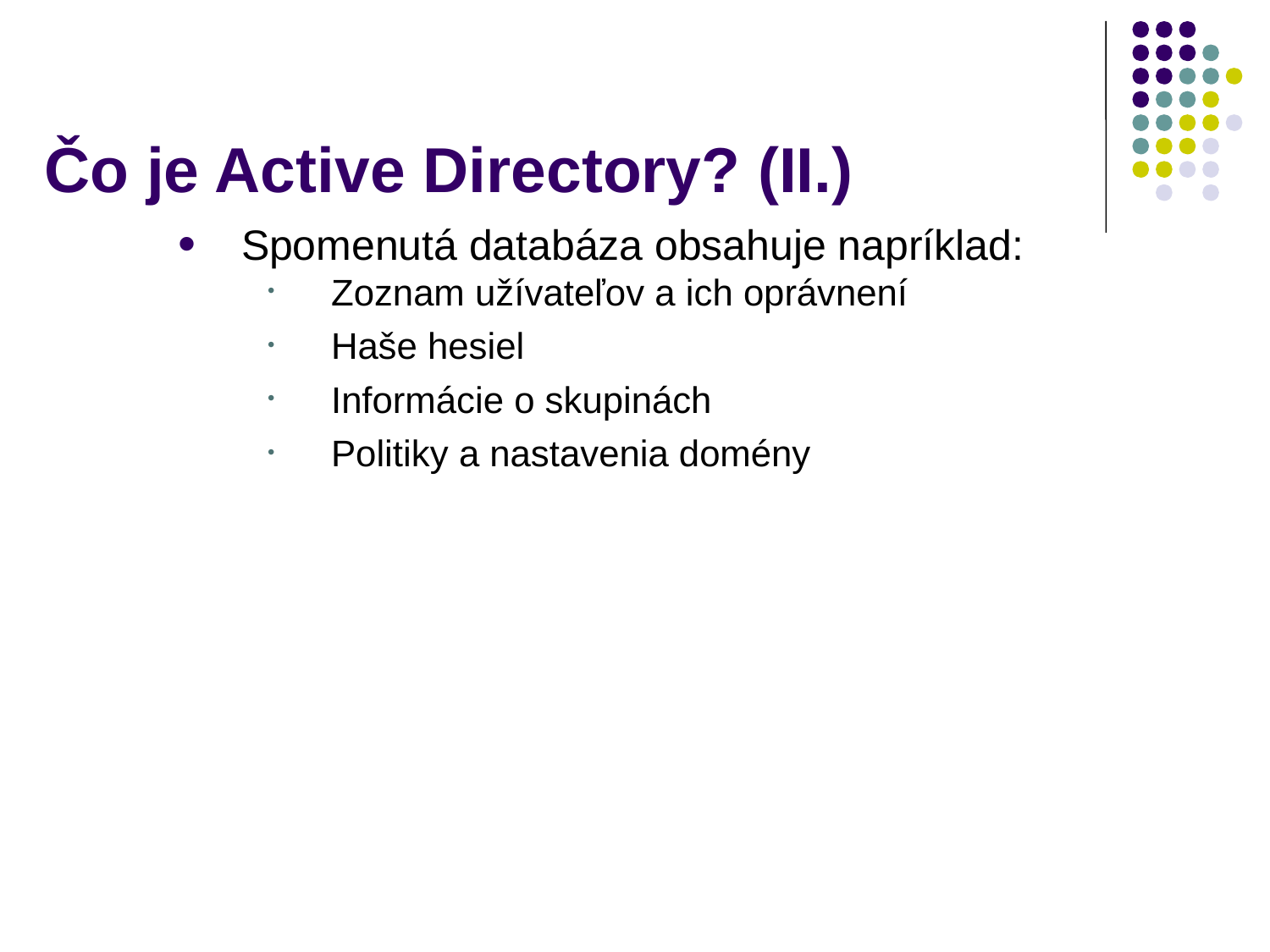

# Čo je Active Directory? (II.)
Spomenutá databáza obsahuje napríklad:
Zoznam užívateľov a ich oprávnení
Haše hesiel
Informácie o skupinách
Politiky a nastavenia domény